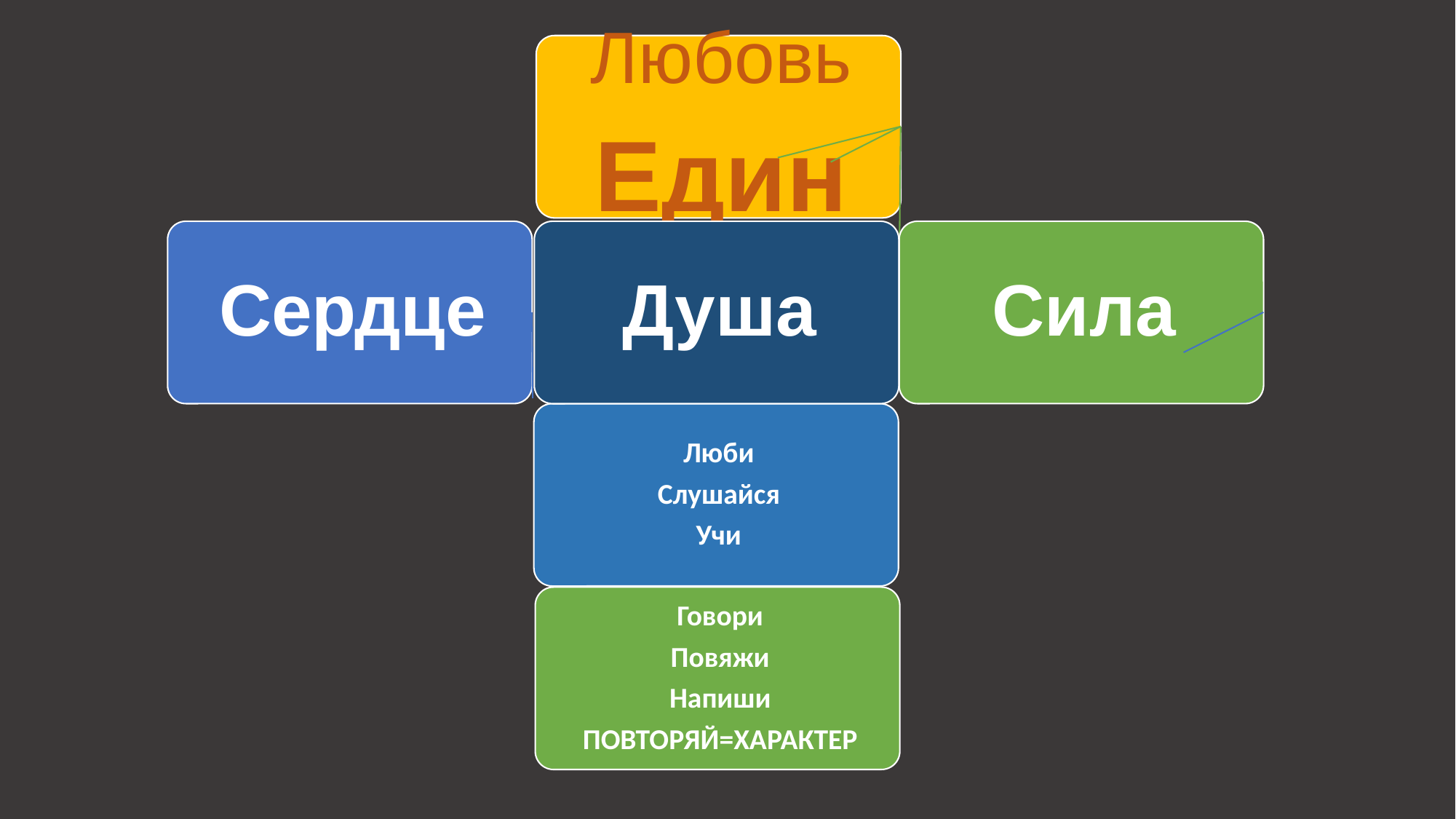

Любовь
Един

Сердце

Люби
Слушайся
Учи

Душа

Сила

Говори
Повяжи
Напиши
ПОВТОРЯЙ=ХАРАКТЕР